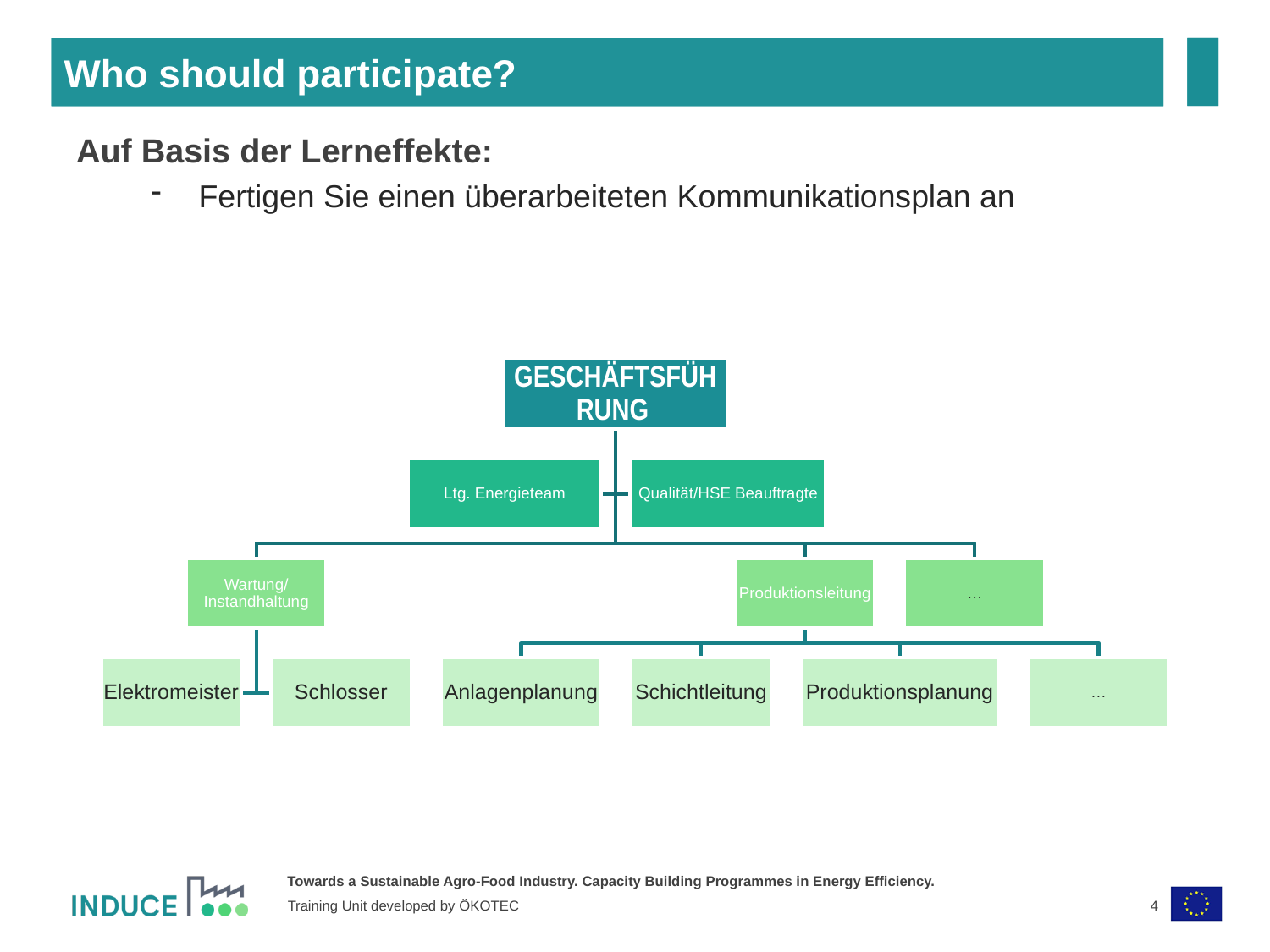

# Who should participate?
Auf Basis der Lerneffekte:
Fertigen Sie einen überarbeiteten Kommunikationsplan an
Geschäftsführung
Wartung/
Instandhaltung
Elektromeister
Schlosser
Produktionsleitung
Anlagenplanung
Schichtleitung
Produktionsplanung
…
…
Ltg. Energieteam
Qualität/HSE Beauftragte
4
Training Unit developed by ÖKOTEC